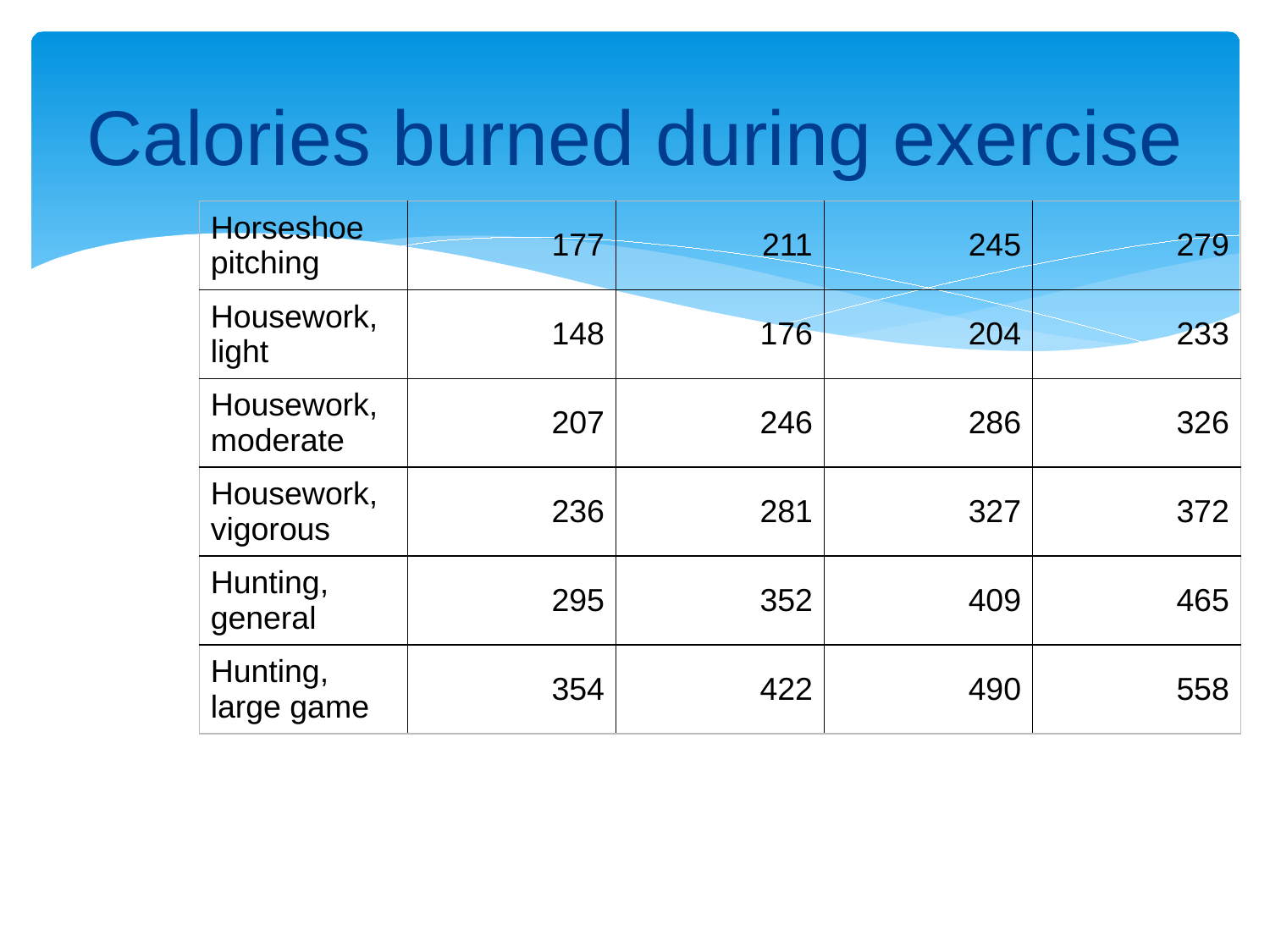

# Calories burned during exercise
| Horseshoe pitching | 177 | 211 | 245 | 279 |
| --- | --- | --- | --- | --- |
| Housework, light | 148 | 176 | 204 | 233 |
| Housework, moderate | 207 | 246 | 286 | 326 |
| Housework, vigorous | 236 | 281 | 327 | 372 |
| Hunting, general | 295 | 352 | 409 | 465 |
| Hunting, large game | 354 | 422 | 490 | 558 |